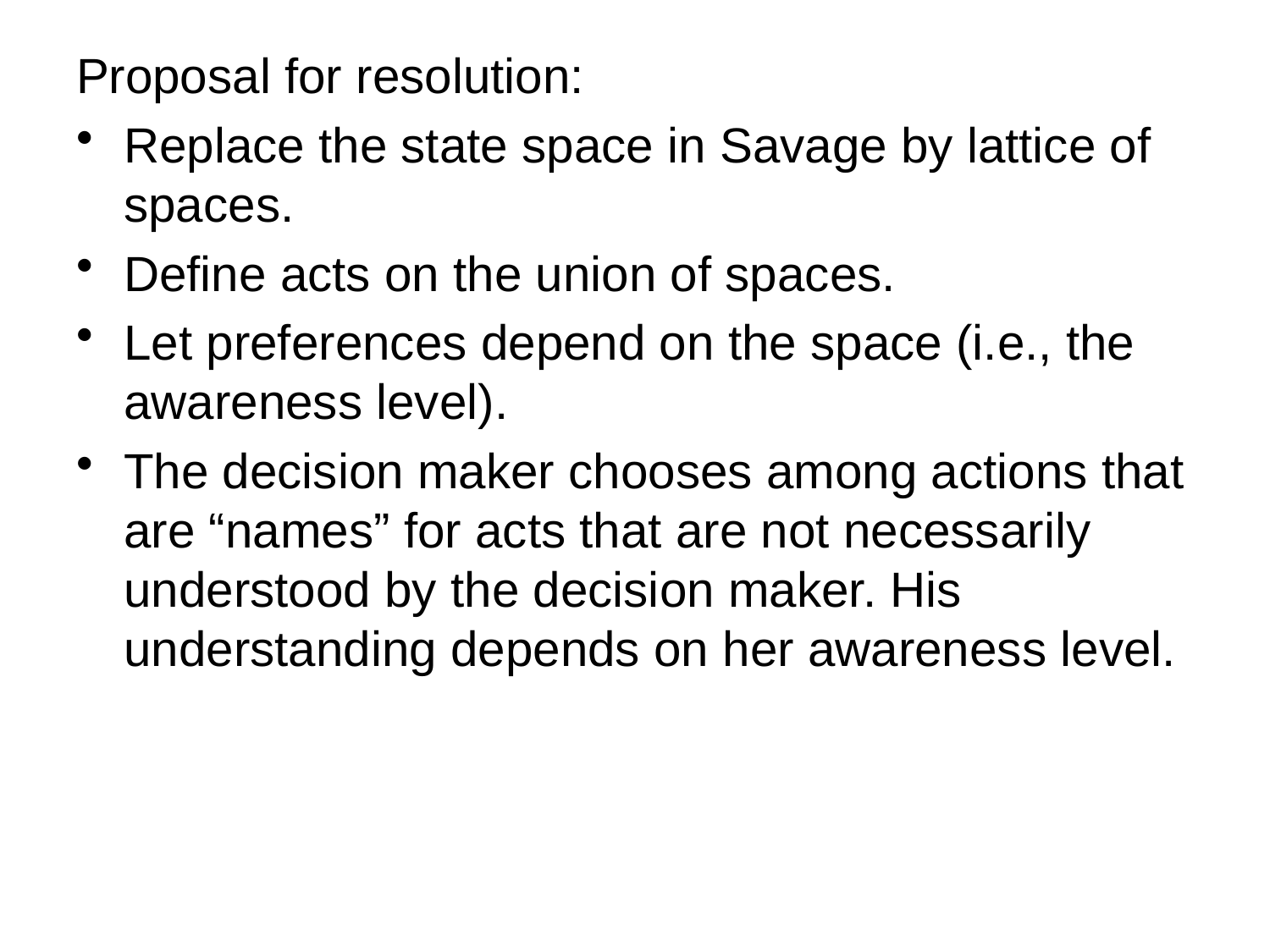

# Proposal for resolution:
Replace the state space in Savage by lattice of spaces.
Define acts on the union of spaces.
Let preferences depend on the space (i.e., the awareness level).
The decision maker chooses among actions that are “names” for acts that are not necessarily understood by the decision maker. His understanding depends on her awareness level.